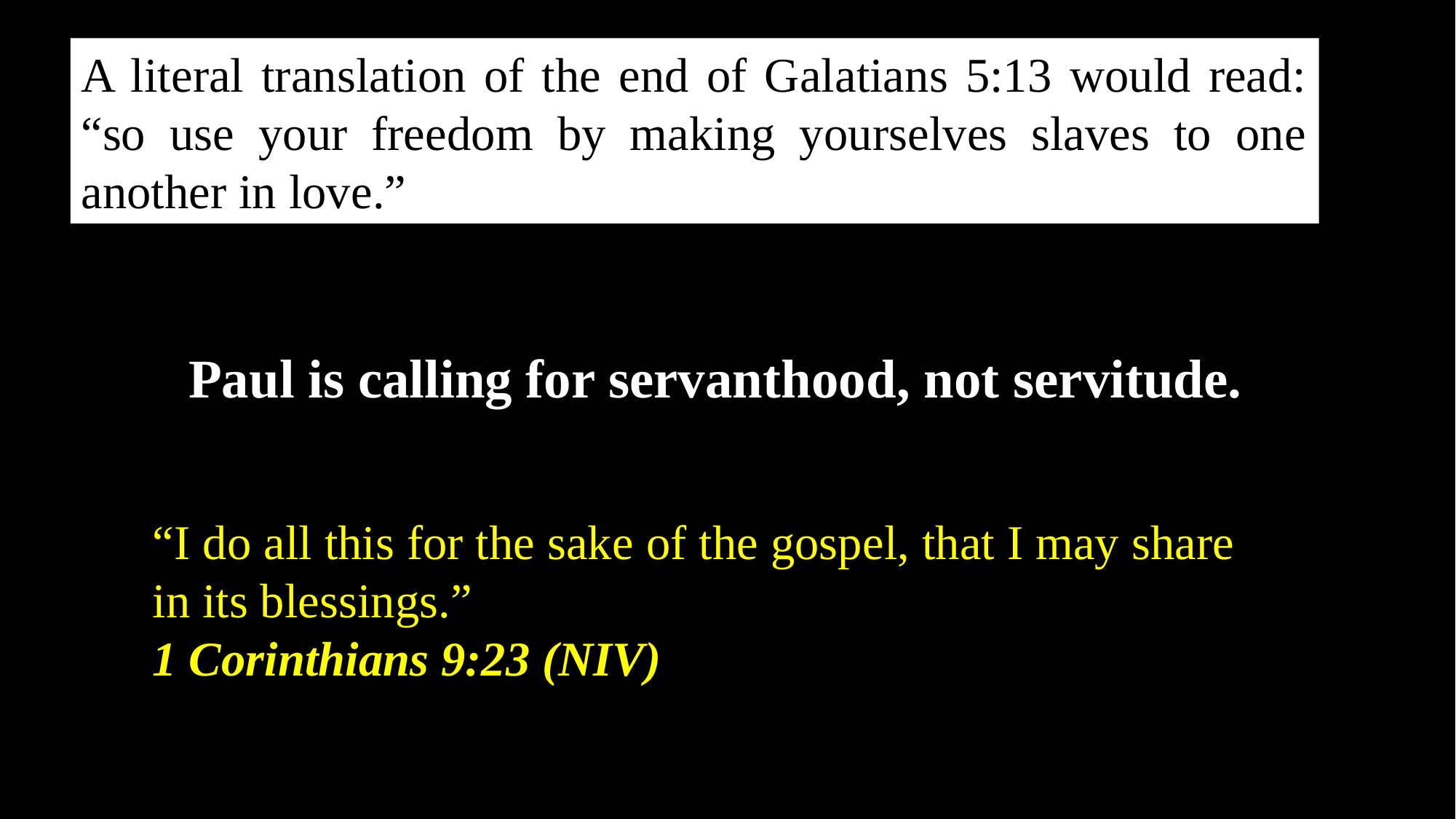

A literal translation of the end of Galatians 5:13 would read: “so use your freedom by making yourselves slaves to one another in love.”
Paul is calling for servanthood, not servitude.
“I do all this for the sake of the gospel, that I may share in its blessings.”
1 Corinthians 9:23 (NIV)